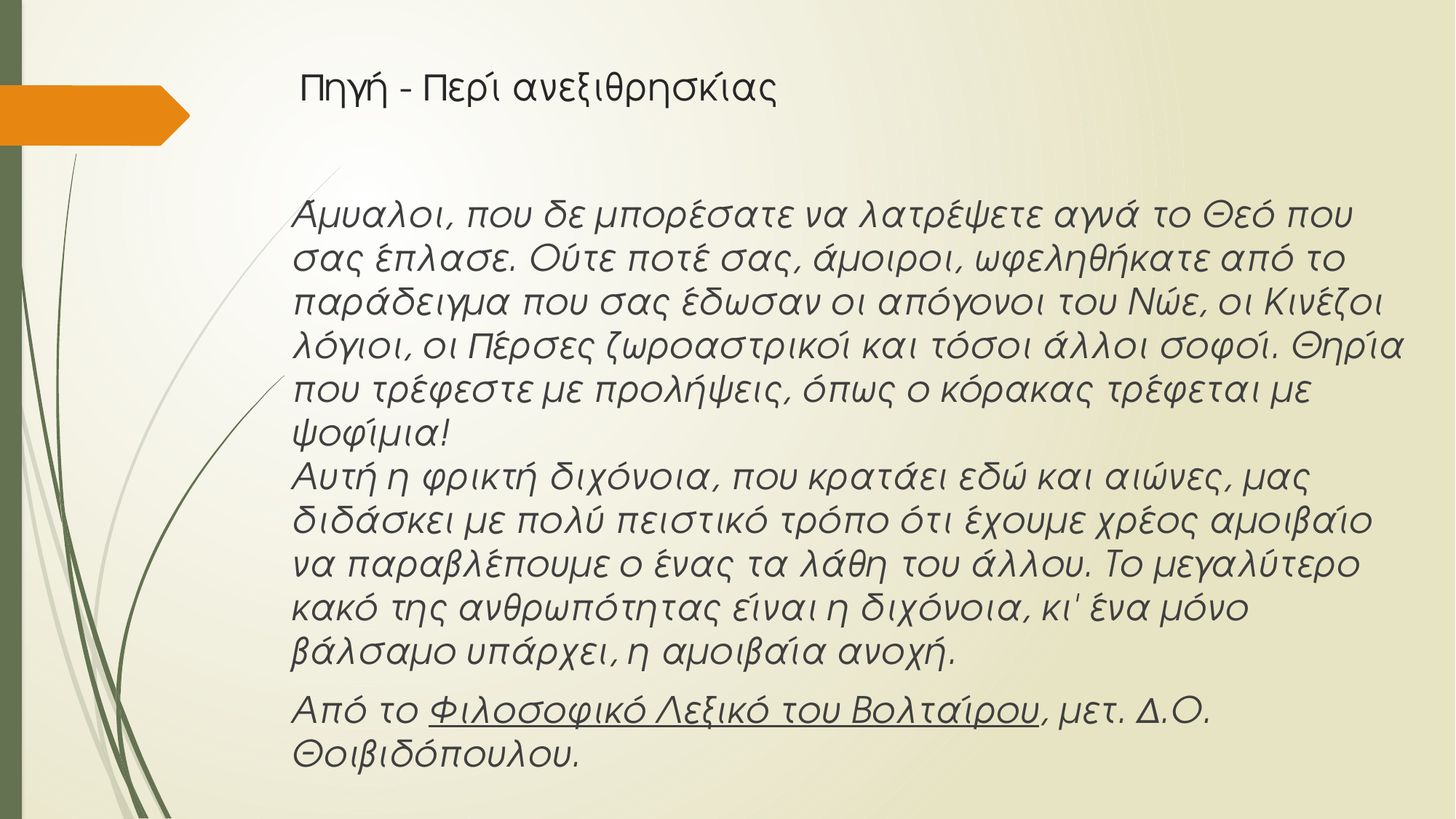

# Πηγή - Περί ανεξιθρησκίας
Άμυαλοι, που δε μπορέσατε να λατρέψετε αγνά το Θεό που σας έπλασε. Ούτε ποτέ σας, άμοιροι, ωφεληθήκατε από το παράδειγμα που σας έδωσαν οι απόγονοι του Νώε, οι Κινέζοι λόγιοι, οι Πέρσες ζωροαστρικοί και τόσοι άλλοι σοφοί. Θηρία που τρέφεστε με προλήψεις, όπως ο κόρακας τρέφεται με ψοφίμια!
Αυτή η φρικτή διχόνοια, που κρατάει εδώ και αιώνες, μας διδάσκει με πολύ πειστικό τρόπο ότι έχουμε χρέος αμοιβαίο να παραβλέπουμε ο ένας τα λάθη του άλλου. Το μεγαλύτερο κακό της ανθρωπότητας είναι η διχόνοια, κι' ένα μόνο βάλσαμο υπάρχει, η αμοιβαία ανοχή.
Από το Φιλοσοφικό Λεξικό του Βολταίρου, μετ. Δ.Ο. Θοιβιδόπουλου.